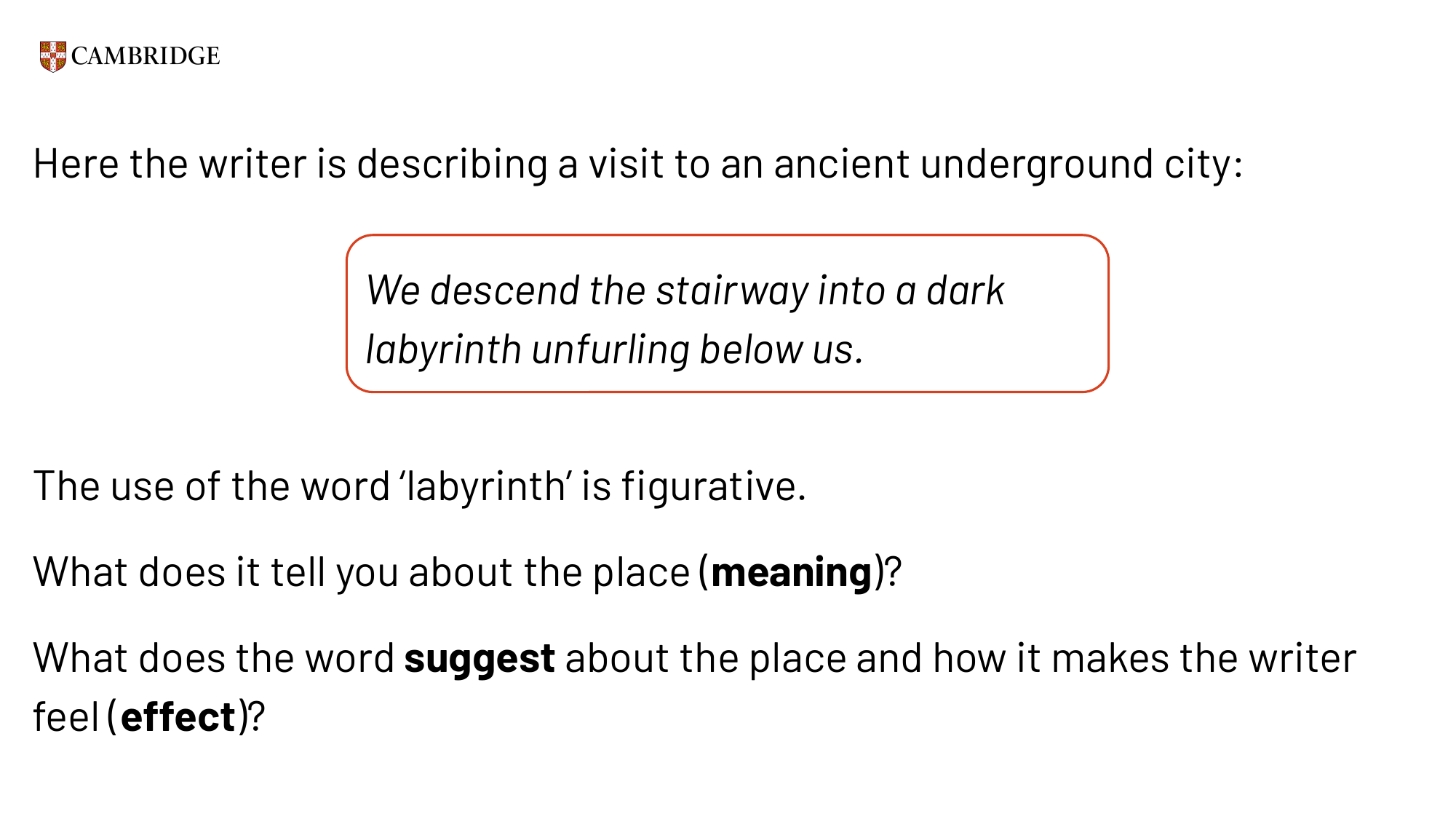

# Here the writer is describing a visit to an ancient underground city:

The use of the word ‘labyrinth’ is figurative.
What does it tell you about the place (meaning)?
What does the word suggest about the place and how it makes the writer feel (effect)?

We descend the stairway into a dark labyrinth unfurling below us.